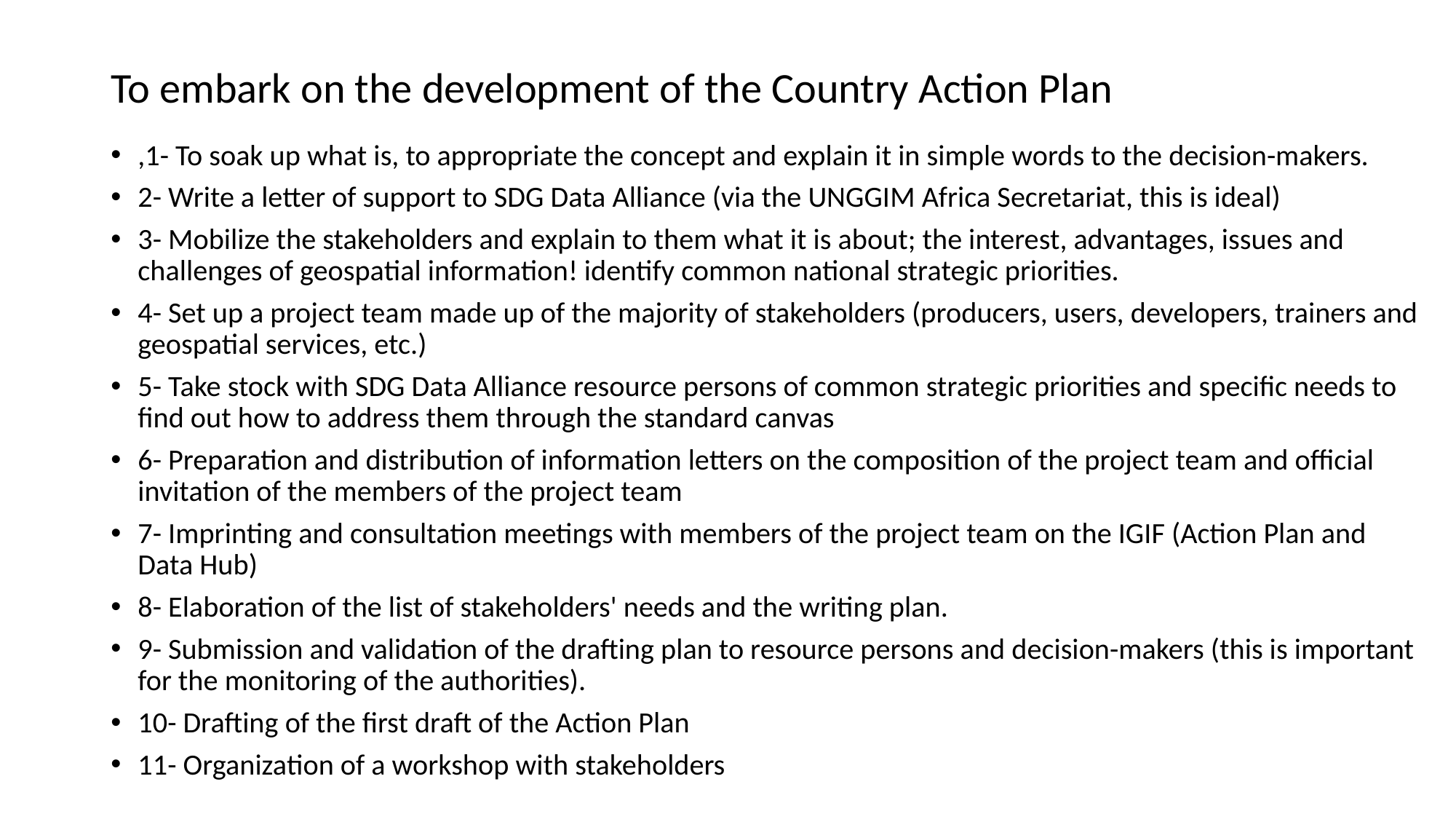

# To embark on the development of the Country Action Plan
,1- To soak up what is, to appropriate the concept and explain it in simple words to the decision-makers.
2- Write a letter of support to SDG Data Alliance (via the UNGGIM Africa Secretariat, this is ideal)
3- Mobilize the stakeholders and explain to them what it is about; the interest, advantages, issues and challenges of geospatial information! identify common national strategic priorities.
4- Set up a project team made up of the majority of stakeholders (producers, users, developers, trainers and geospatial services, etc.)
5- Take stock with SDG Data Alliance resource persons of common strategic priorities and specific needs to find out how to address them through the standard canvas
6- Preparation and distribution of information letters on the composition of the project team and official invitation of the members of the project team
7- Imprinting and consultation meetings with members of the project team on the IGIF (Action Plan and Data Hub)
8- Elaboration of the list of stakeholders' needs and the writing plan.
9- Submission and validation of the drafting plan to resource persons and decision-makers (this is important for the monitoring of the authorities).
10- Drafting of the first draft of the Action Plan
11- Organization of a workshop with stakeholders